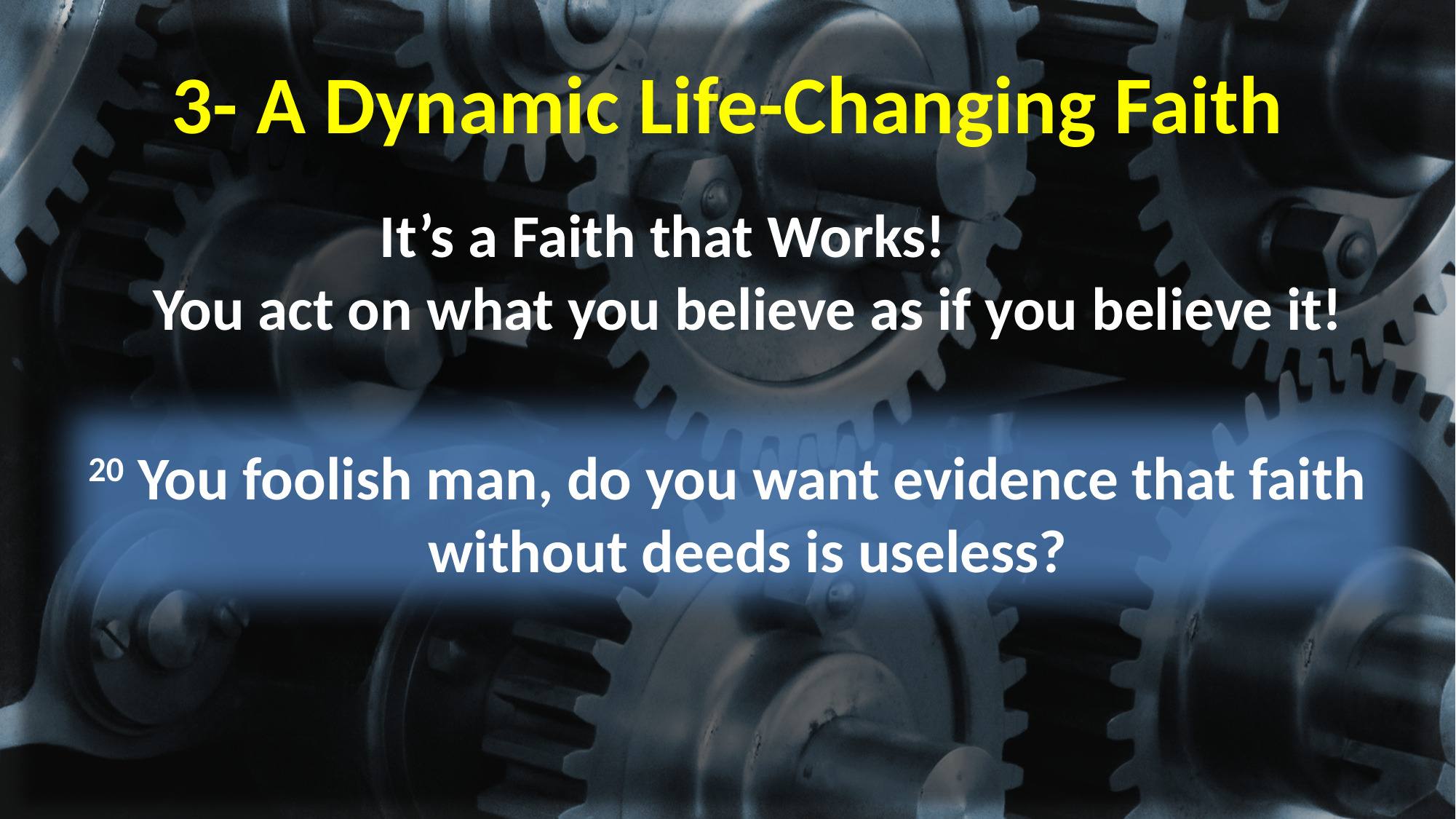

# 3- A Dynamic Life-Changing Faith
It’s a Faith that Works!
You act on what you believe as if you believe it!

20 You foolish man, do you want evidence that faith without deeds is useless?